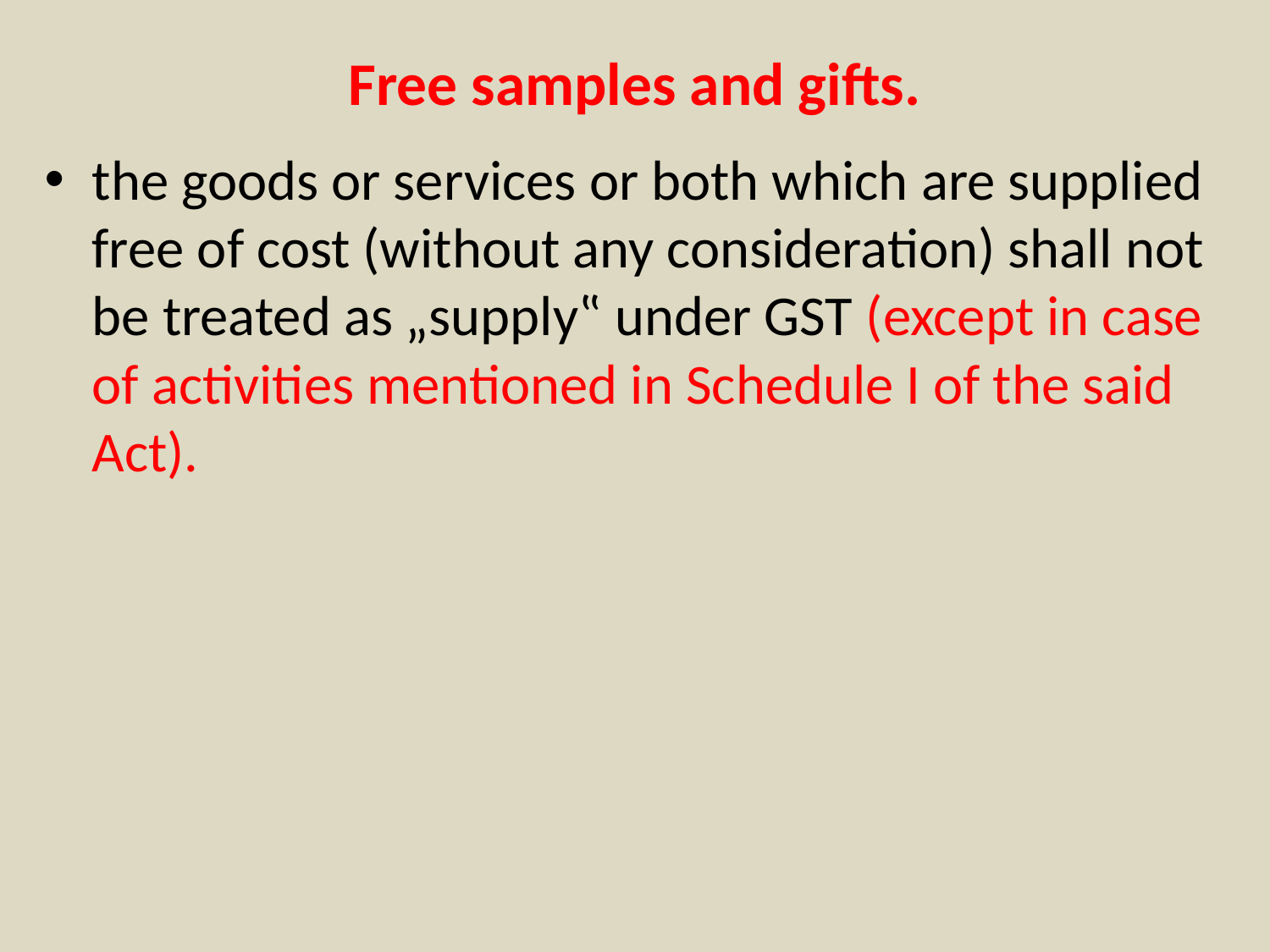

# Free samples and gifts.
the goods or services or both which are supplied free of cost (without any consideration) shall not be treated as „supply‟ under GST (except in case of activities mentioned in Schedule I of the said Act).